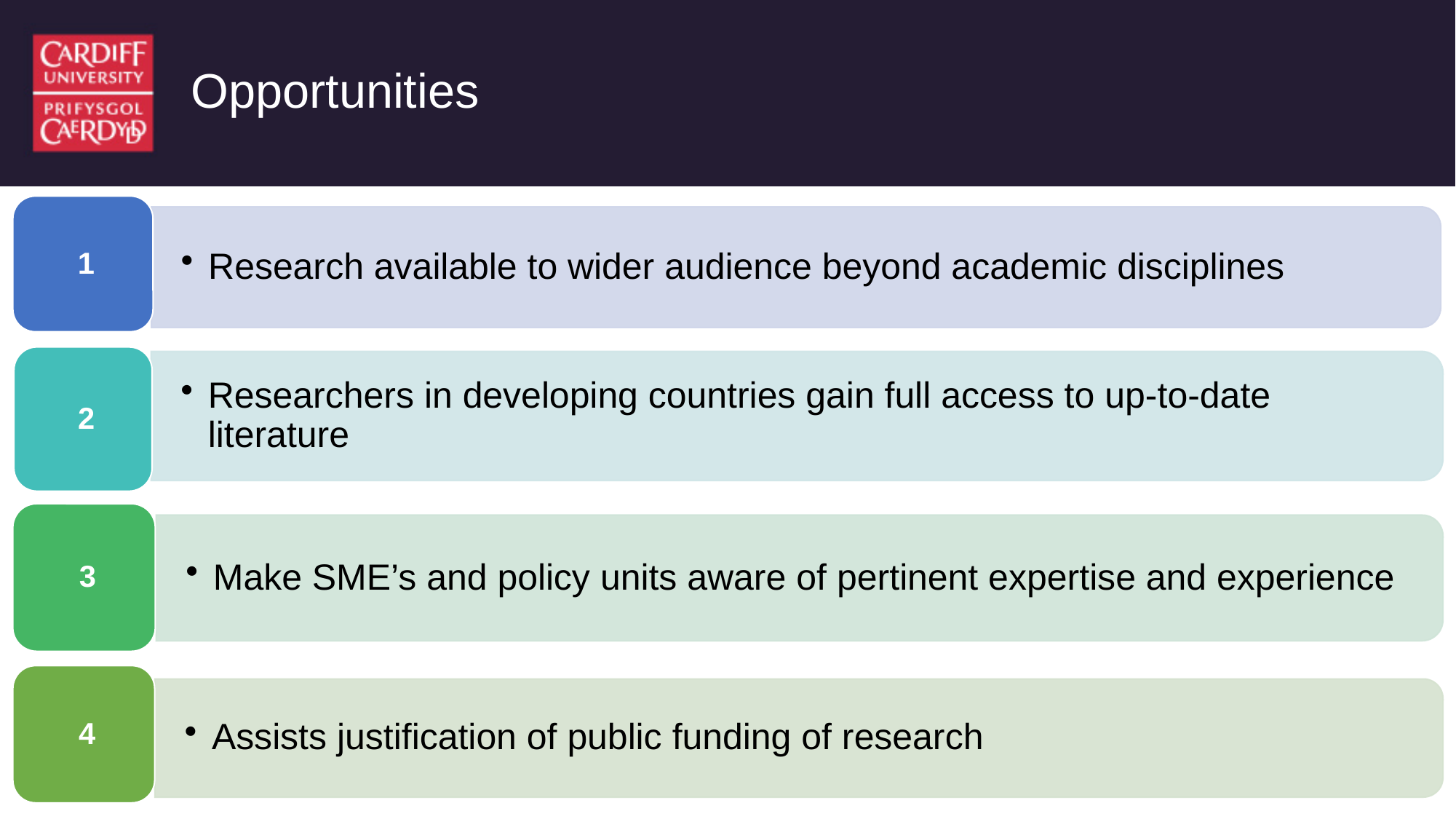

Opportunities
Research available to wider audience beyond academic disciplines
1
Researchers in developing countries gain full access to up-to-date literature
2
Make SME’s and policy units aware of pertinent expertise and experience
3
Assists justification of public funding of research
4